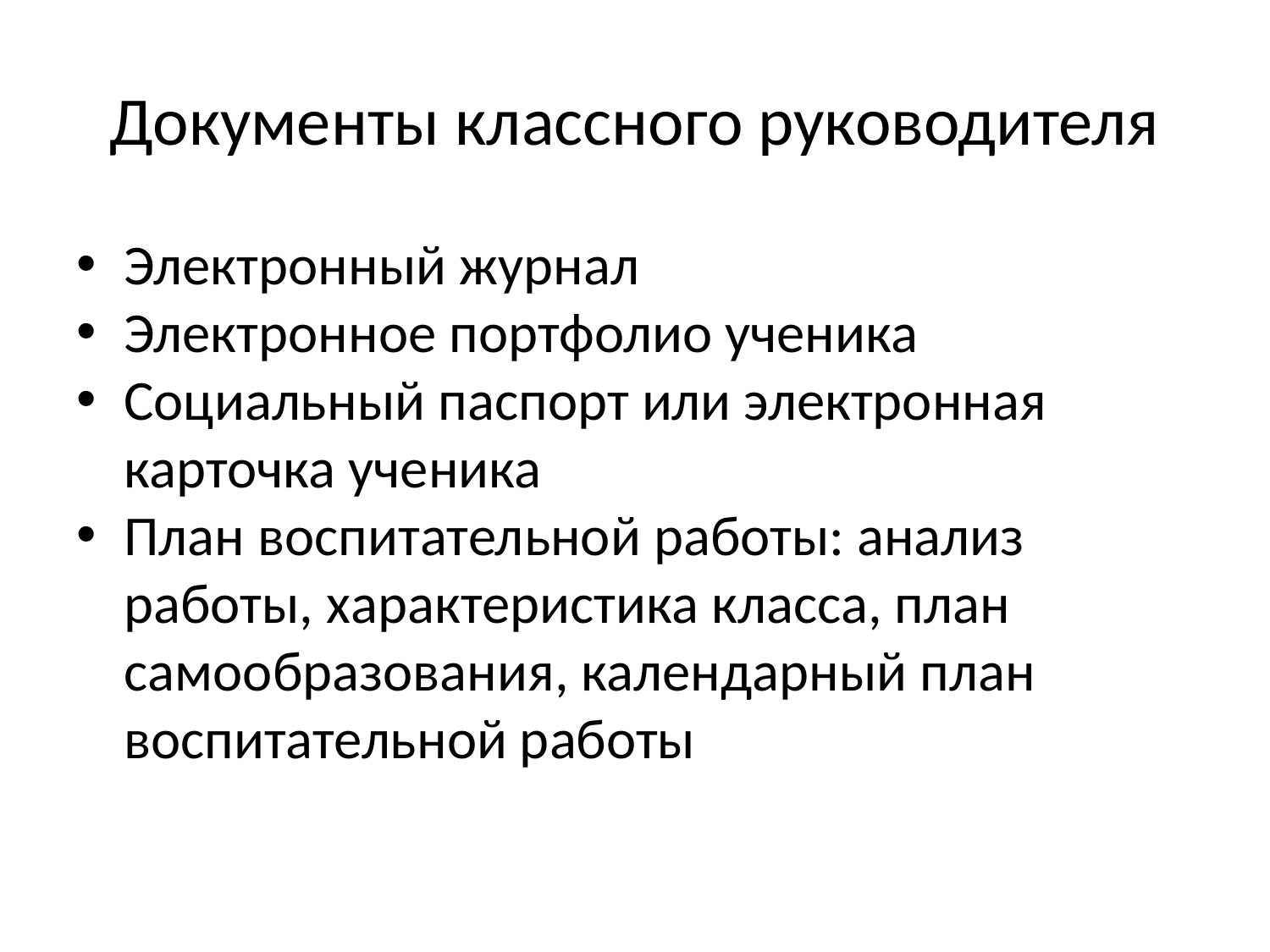

# Документы классного руководителя
Электронный журнал
Электронное портфолио ученика
Социальный паспорт или электронная карточка ученика
План воспитательной работы: анализ работы, характеристика класса, план самообразования, календарный план воспитательной работы